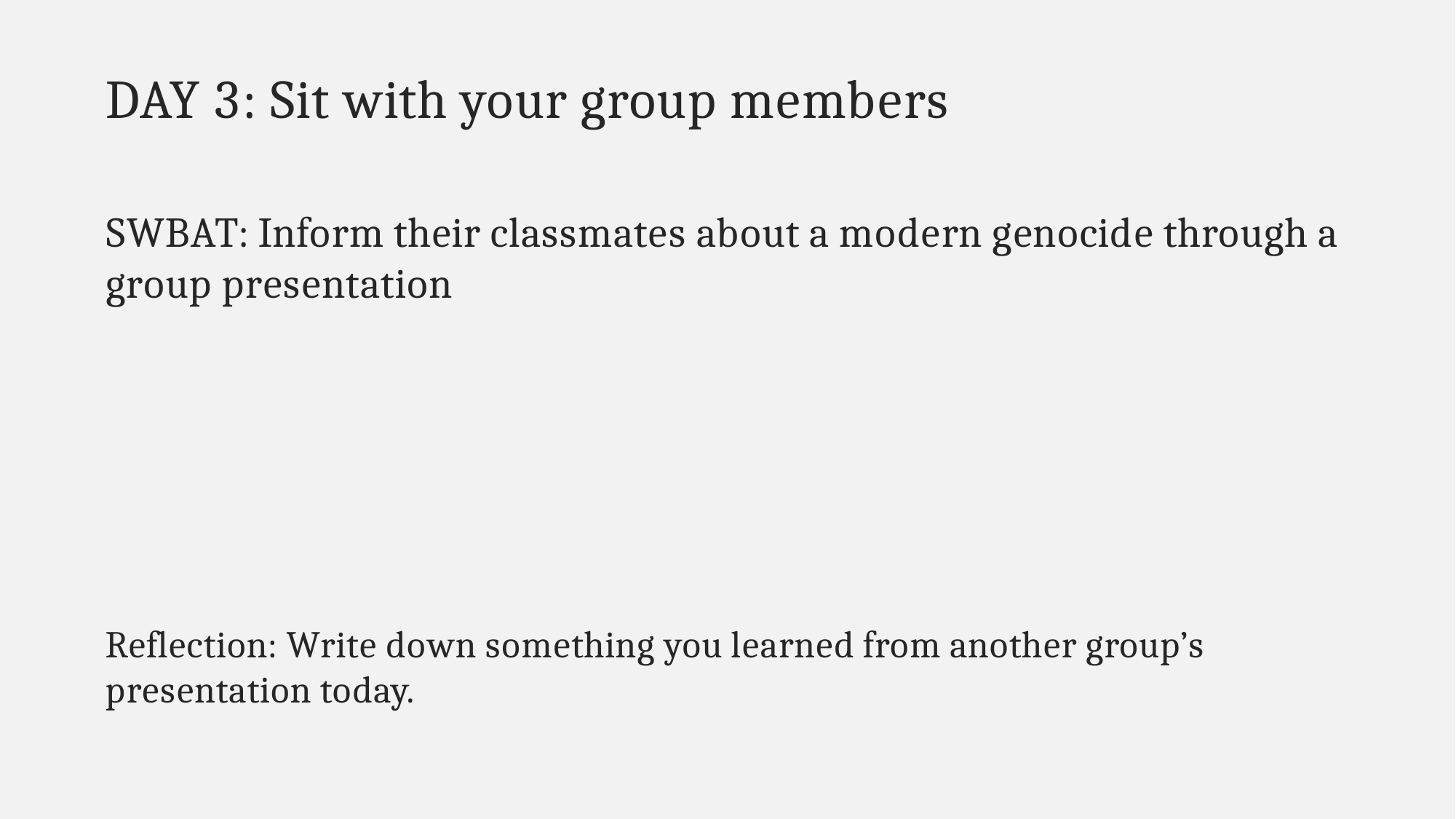

DAY 3: Sit with your group members

SWBAT: Inform their classmates about a modern genocide through a group presentation

Reflection: Write down something you learned from another group’s presentation today.